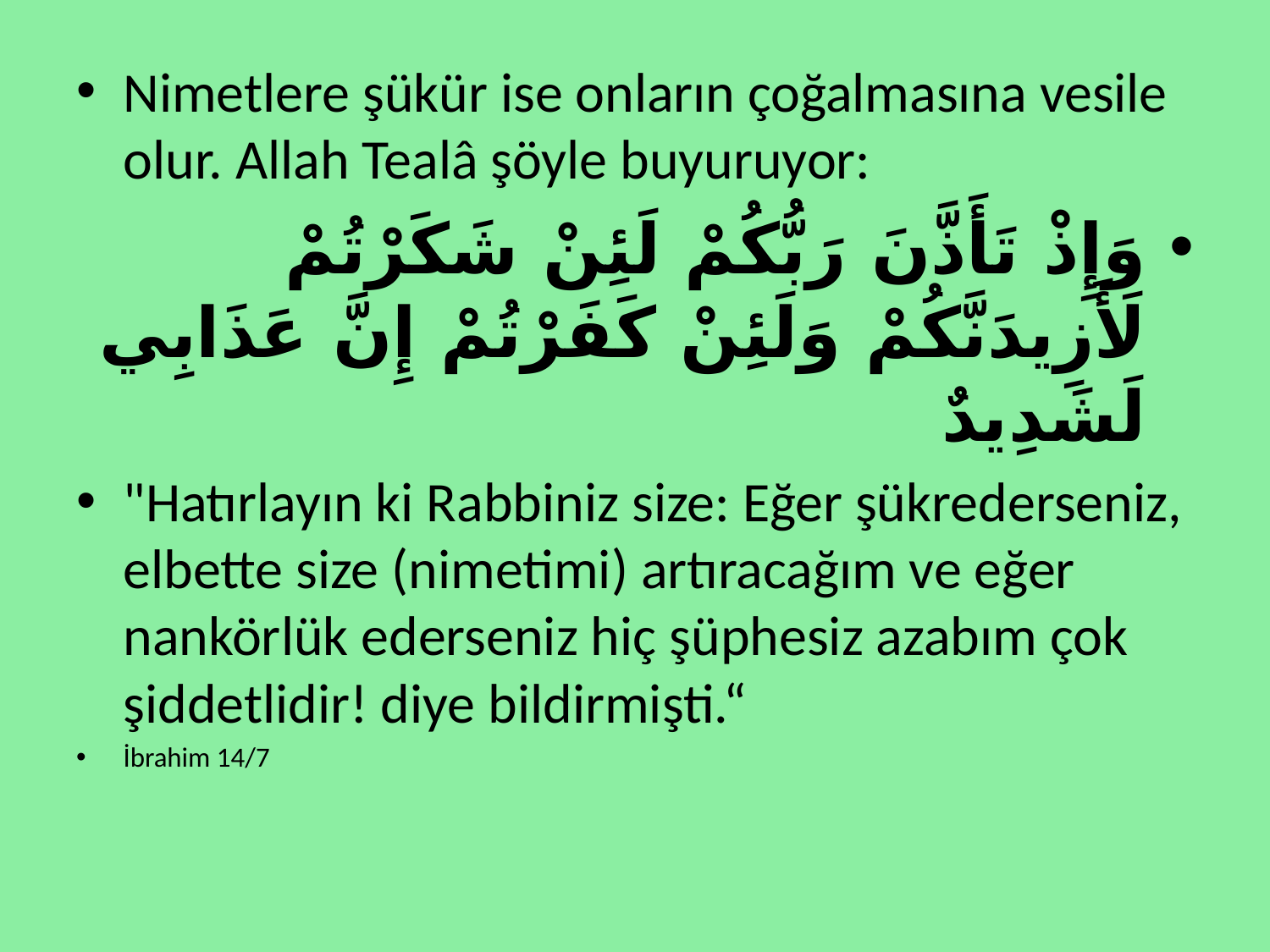

Nimetlere şükür ise onların çoğalmasına vesile olur. Allah Tealâ şöyle buyuruyor:
وَإِذْ تَأَذَّنَ رَبُّكُمْ لَئِنْ شَكَرْتُمْ لَأَزِيدَنَّكُمْ وَلَئِنْ كَفَرْتُمْ إِنَّ عَذَابِي لَشَدِيدٌ
"Hatırlayın ki Rabbiniz size: Eğer şükrederseniz, elbette size (nimetimi) artıracağım ve eğer nankörlük ederseniz hiç şüphesiz azabım çok şiddetlidir! diye bildirmişti.“
İbrahim 14/7